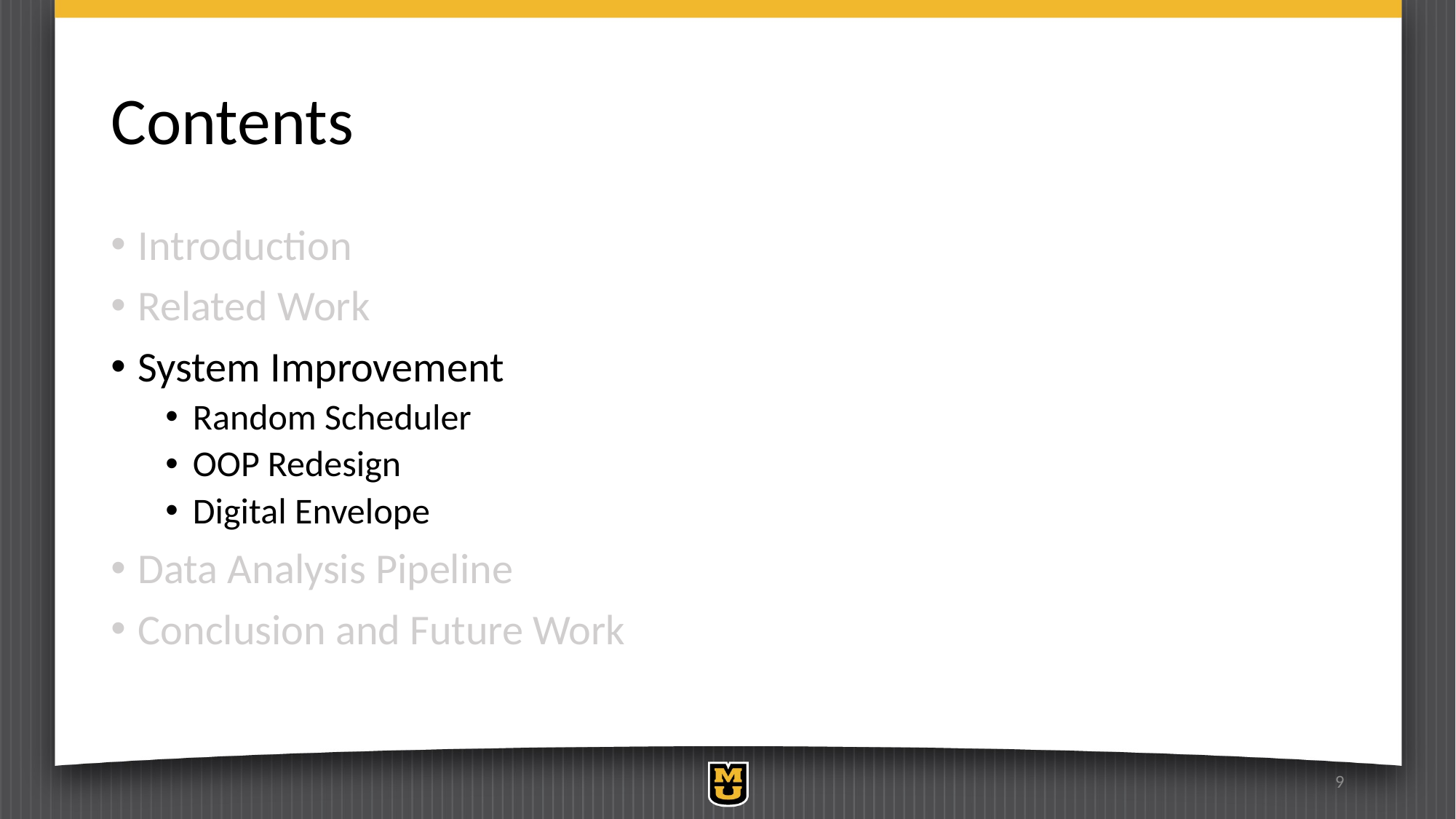

# Contents
Introduction
Related Work
System Improvement
Random Scheduler
OOP Redesign
Digital Envelope
Data Analysis Pipeline
Conclusion and Future Work

9